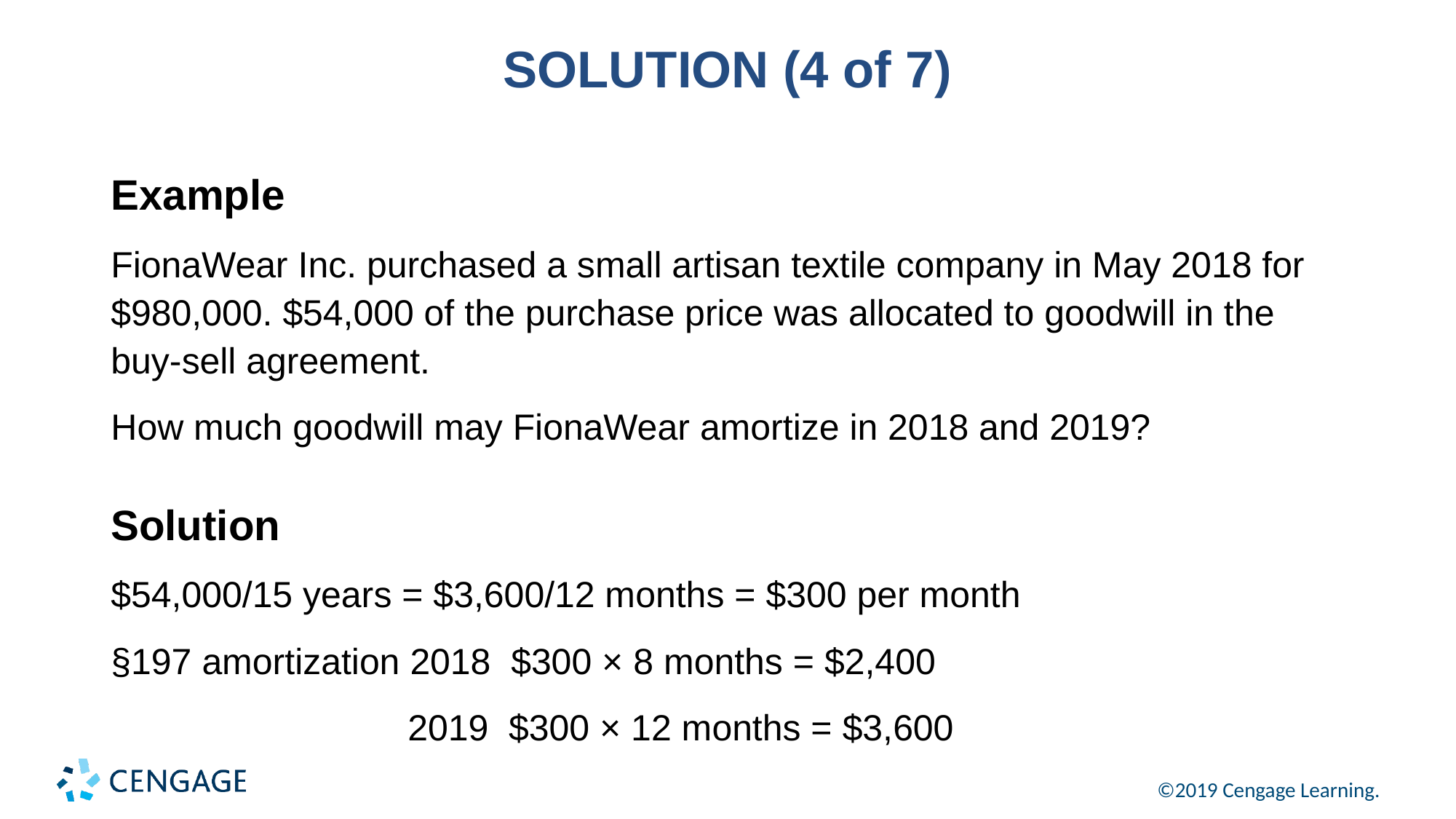

# SOLUTION (4 of 7)
Example
FionaWear Inc. purchased a small artisan textile company in May 2018 for $980,000. $54,000 of the purchase price was allocated to goodwill in the buy-sell agreement.
How much goodwill may FionaWear amortize in 2018 and 2019?
Solution
$54,000/15 years = $3,600/12 months = $300 per month
§197 amortization 2018  $300 × 8 months = $2,400
2019  $300 × 12 months = $3,600